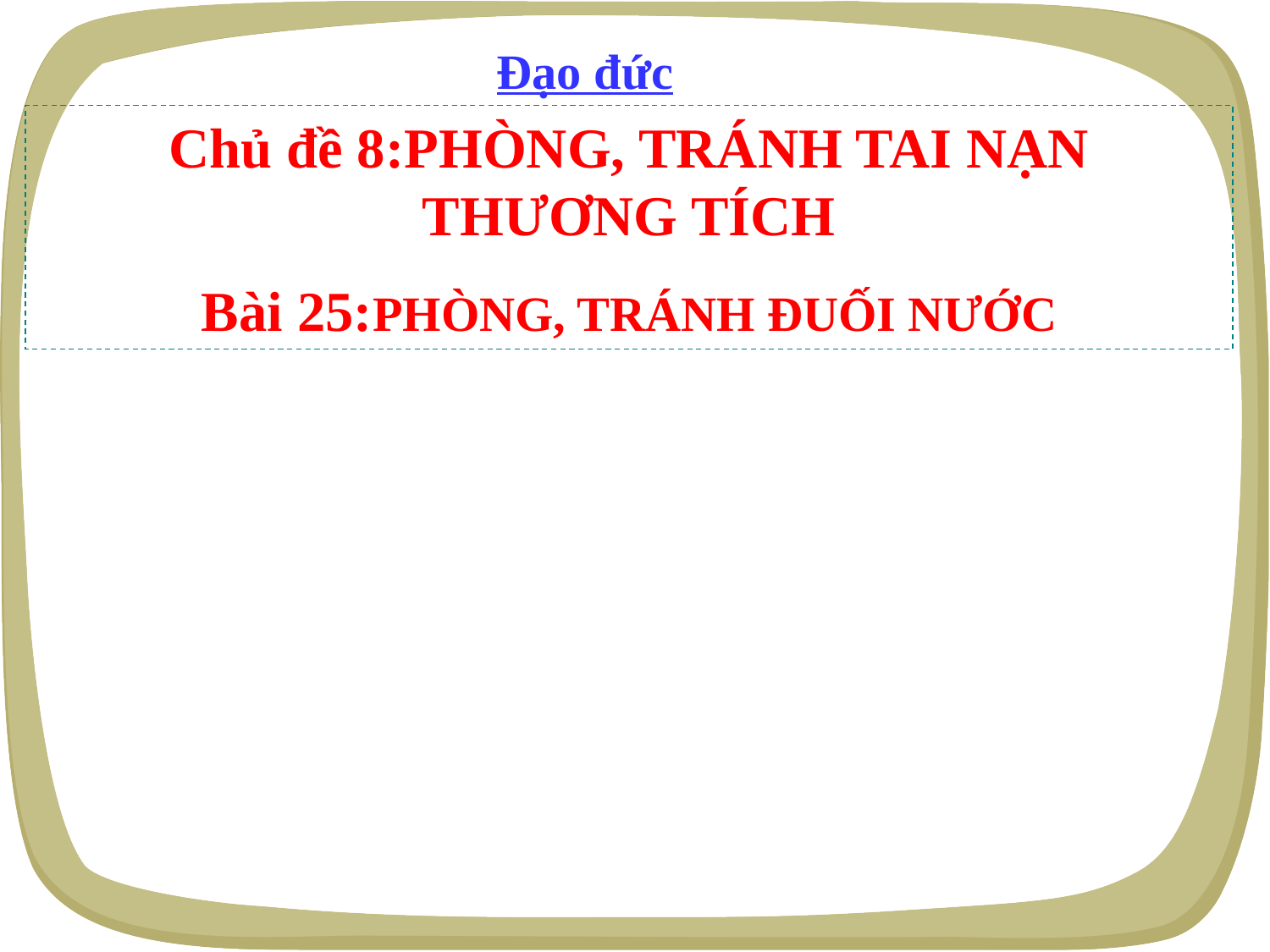

Đạo đức
Chủ đề 8:PHÒNG, TRÁNH TAI NẠN THƯƠNG TÍCH
Bài 25:PHÒNG, TRÁNH ĐUỐI NƯỚC